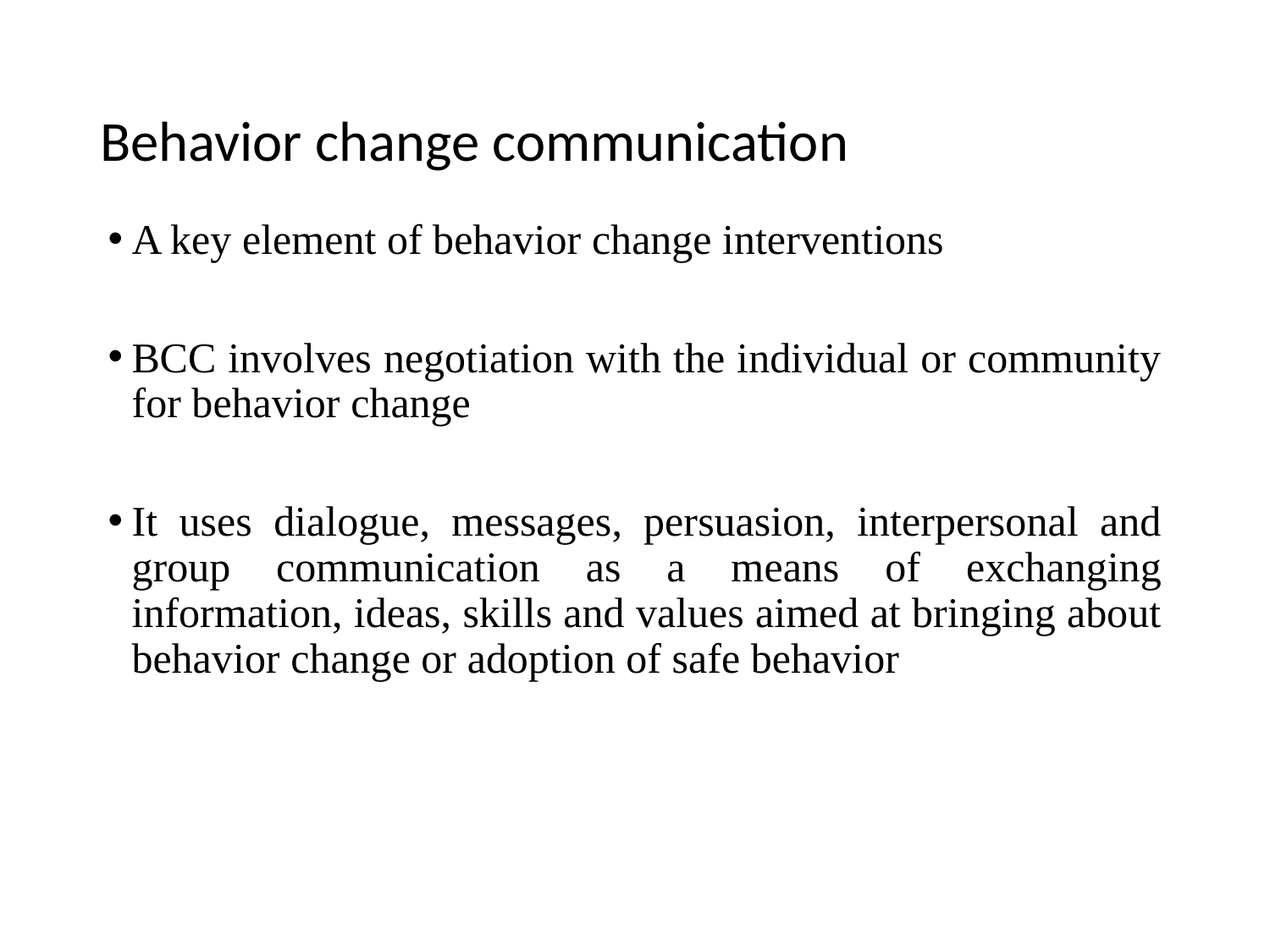

# Behavior change communication
A key element of behavior change interventions

BCC involves negotiation with the individual or community for behavior change

It uses dialogue, messages, persuasion, interpersonal and group communication as a means of exchanging information, ideas, skills and values aimed at bringing about behavior change or adoption of safe behavior